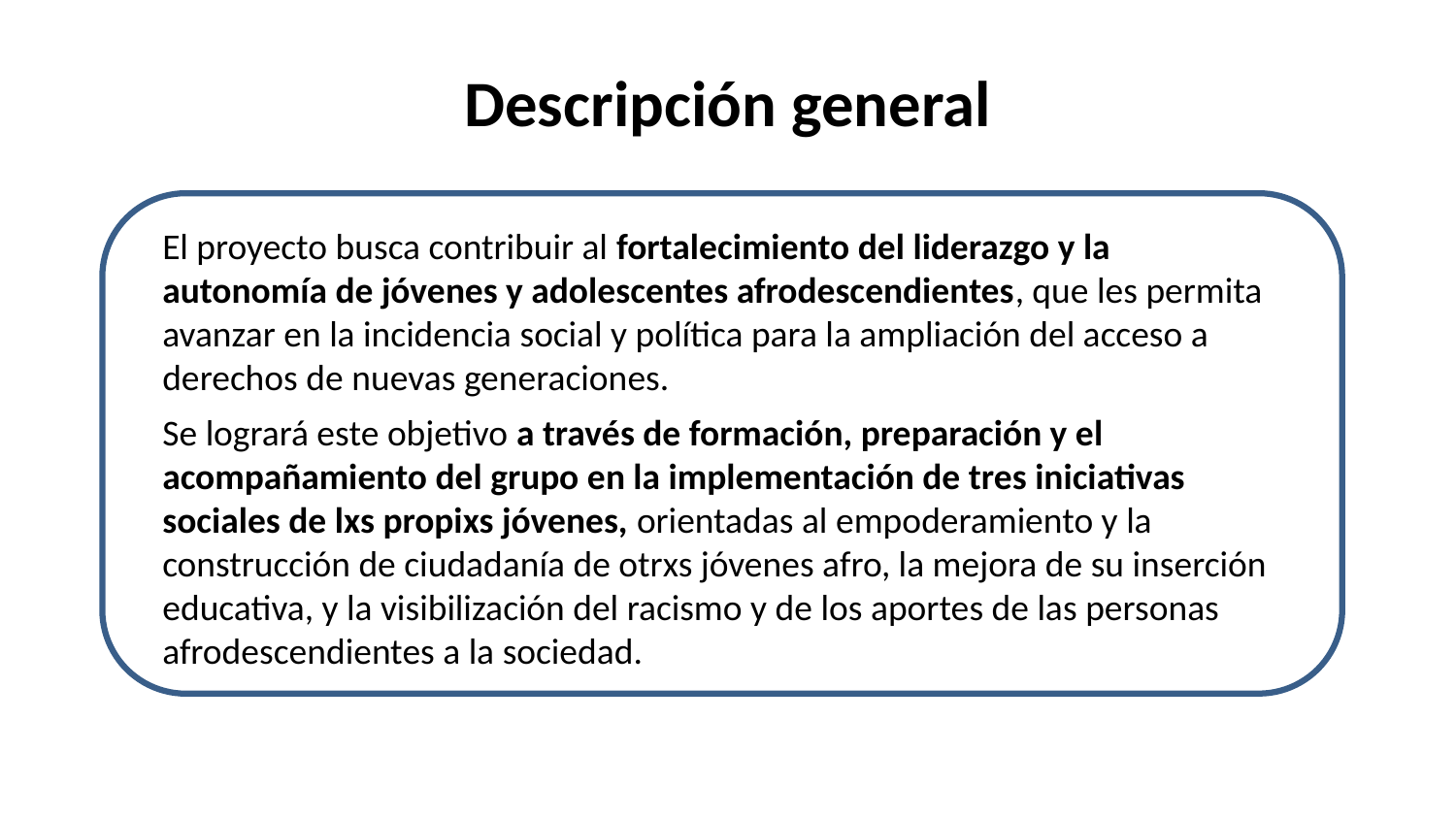

# Descripción general

El proyecto busca contribuir al fortalecimiento del liderazgo y la autonomía de jóvenes y adolescentes afrodescendientes, que les permita avanzar en la incidencia social y política para la ampliación del acceso a derechos de nuevas generaciones.
Se logrará este objetivo a través de formación, preparación y el acompañamiento del grupo en la implementación de tres iniciativas sociales de lxs propixs jóvenes, orientadas al empoderamiento y la construcción de ciudadanía de otrxs jóvenes afro, la mejora de su inserción educativa, y la visibilización del racismo y de los aportes de las personas afrodescendientes a la sociedad.